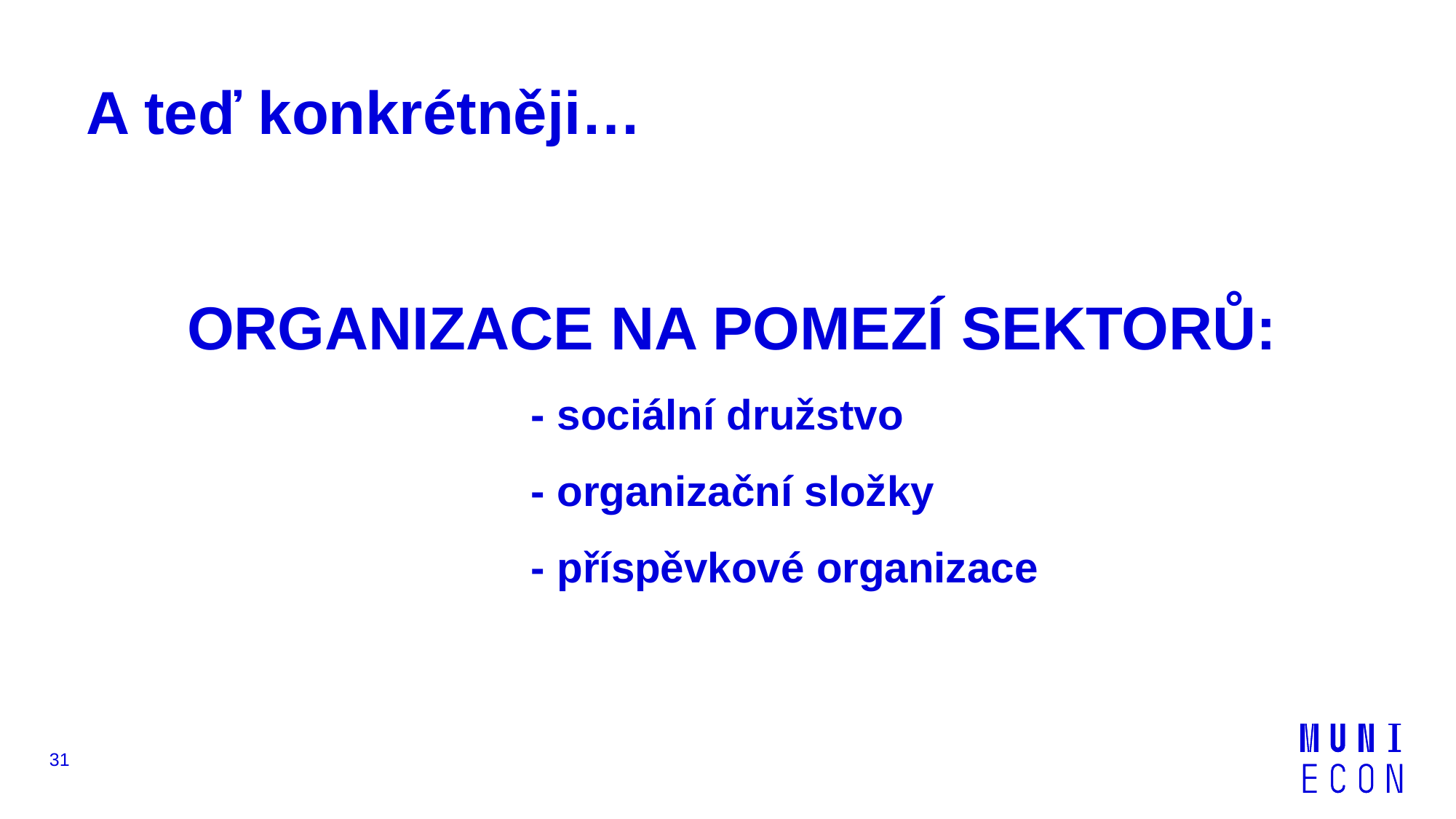

# A teď konkrétněji…

ORGANIZACE NA POMEZÍ SEKTORŮ:
				- sociální družstvo
				- organizační složky
				- příspěvkové organizace
31